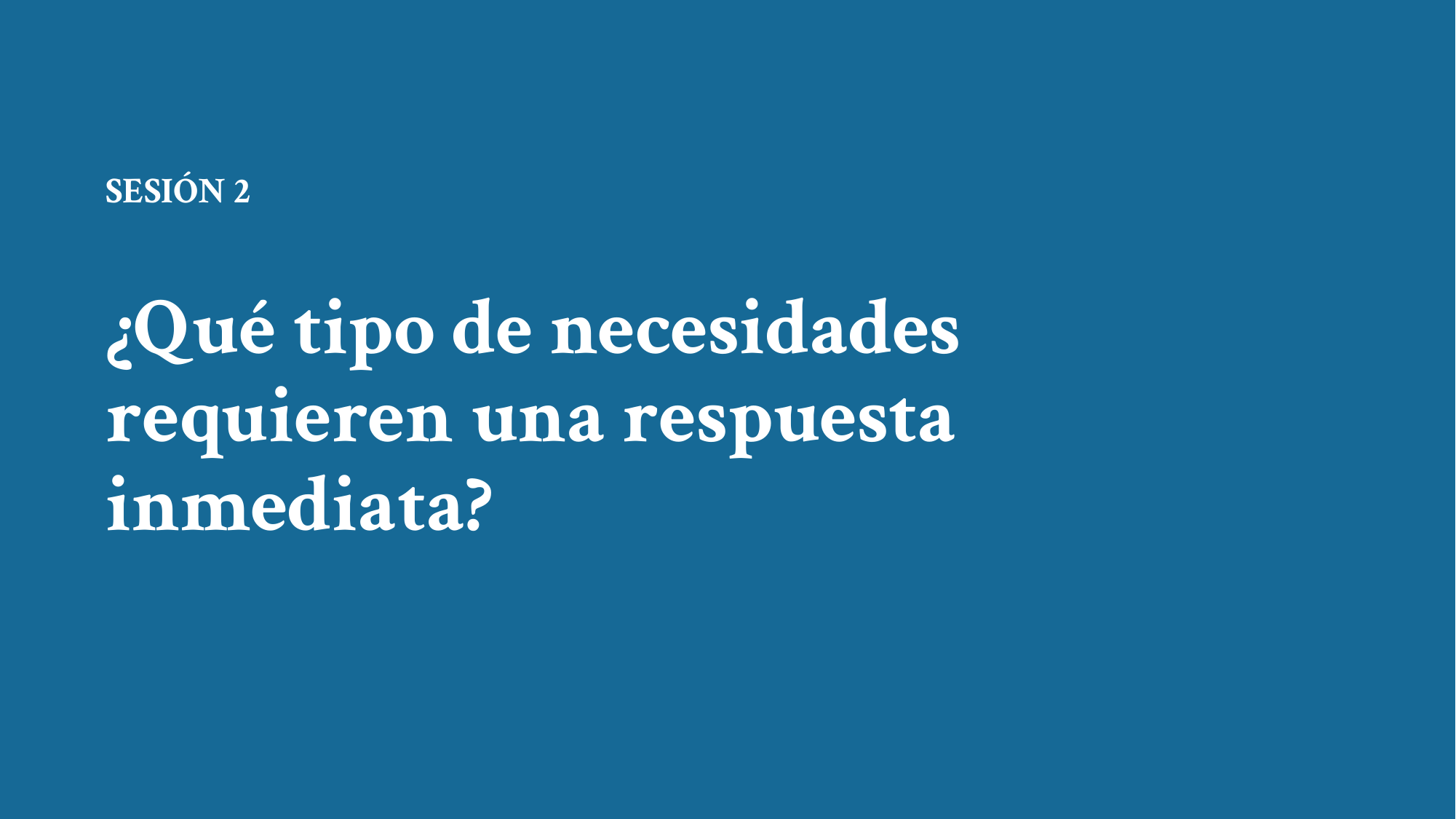

SESIÓN 2
¿Qué tipo de necesidades requieren una respuesta inmediata?